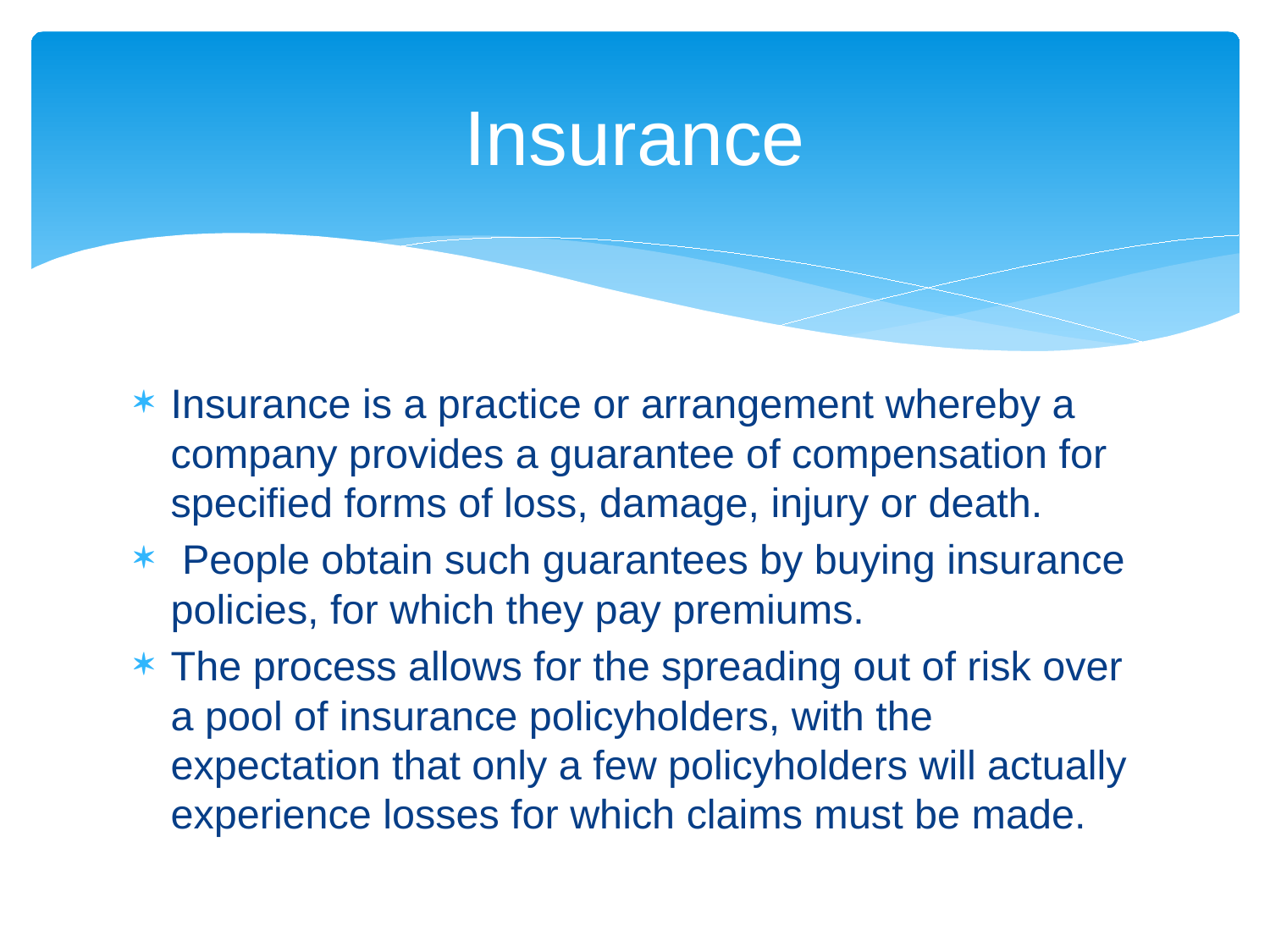

# Insurance
Insurance is a practice or arrangement whereby a company provides a guarantee of compensation for specified forms of loss, damage, injury or death.
 People obtain such guarantees by buying insurance policies, for which they pay premiums.
The process allows for the spreading out of risk over a pool of insurance policyholders, with the expectation that only a few policyholders will actually experience losses for which claims must be made.